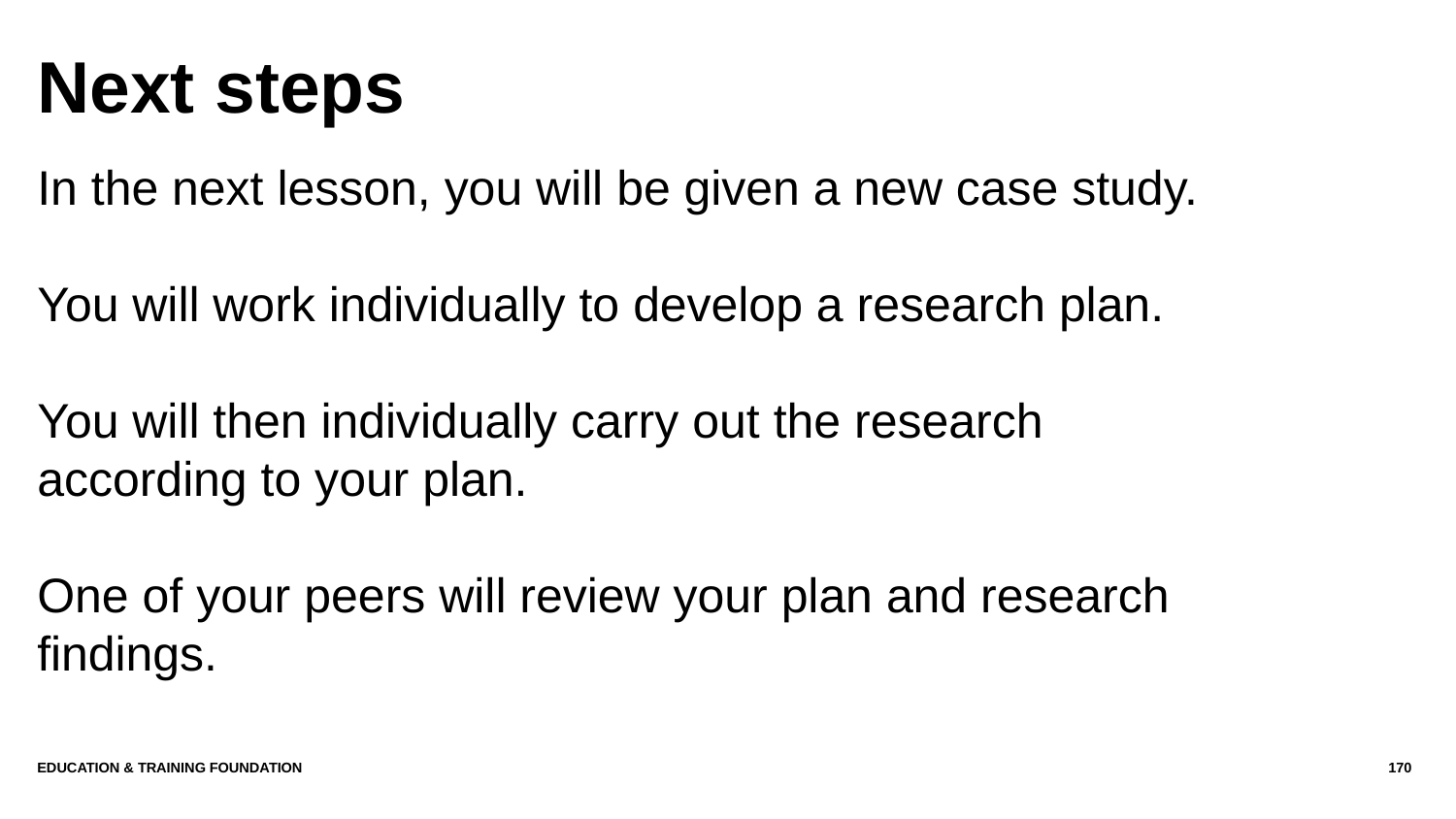

# Next steps
In the next lesson, you will be given a new case study.

You will work individually to develop a research plan.

You will then individually carry out the research according to your plan.

One of your peers will review your plan and research findings.
Education & Training Foundation
170